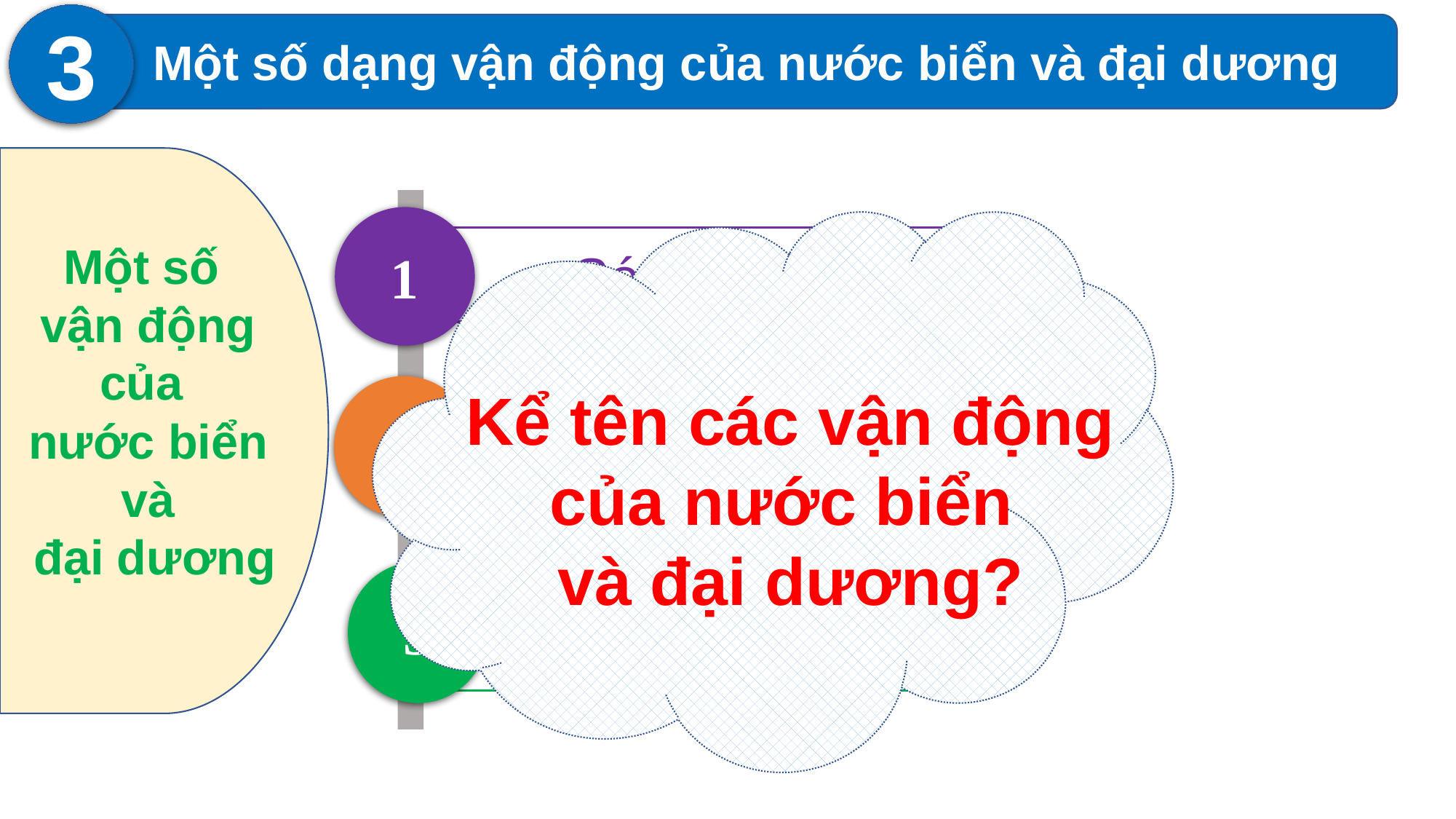

3

Một số dạng vận động của nước biển và đại dương

1

  Sóng biển
Một số
vận động của
nước biển và
 đại dương
Kể tên các vận động của nước biển
và đại dương?
2
Thủy triều
3
Dòng biển